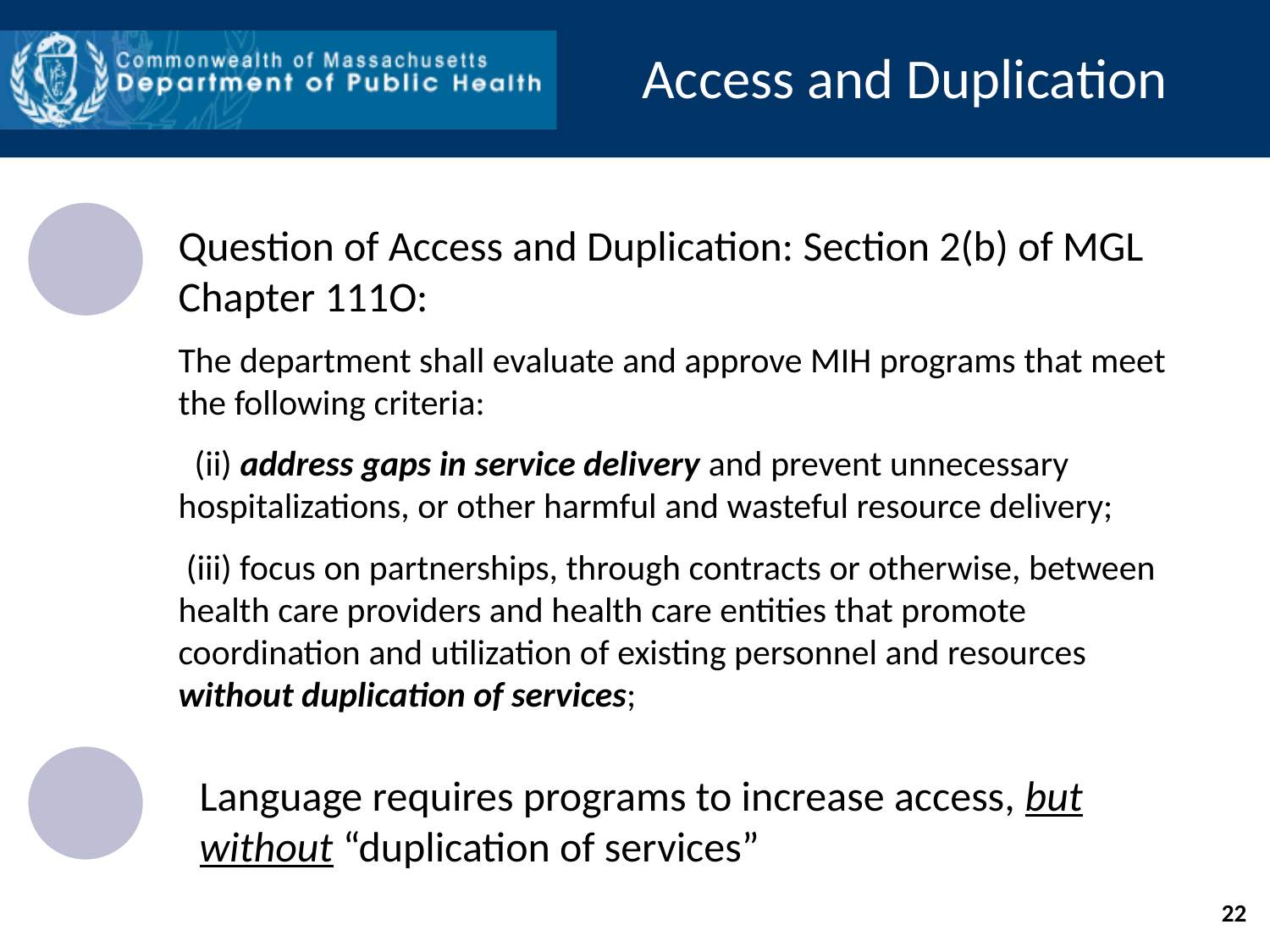

Access and Duplication

Question of Access and Duplication: Section 2(b) of MGL Chapter 111O:

The department shall evaluate and approve MIH programs that meet the following criteria:

  (ii) address gaps in service delivery and prevent unnecessary hospitalizations, or other harmful and wasteful resource delivery;

 (iii) focus on partnerships, through contracts or otherwise, between health care providers and health care entities that promote coordination and utilization of existing personnel and resources without duplication of services;

Language requires programs to increase access, but without “duplication of services”

22